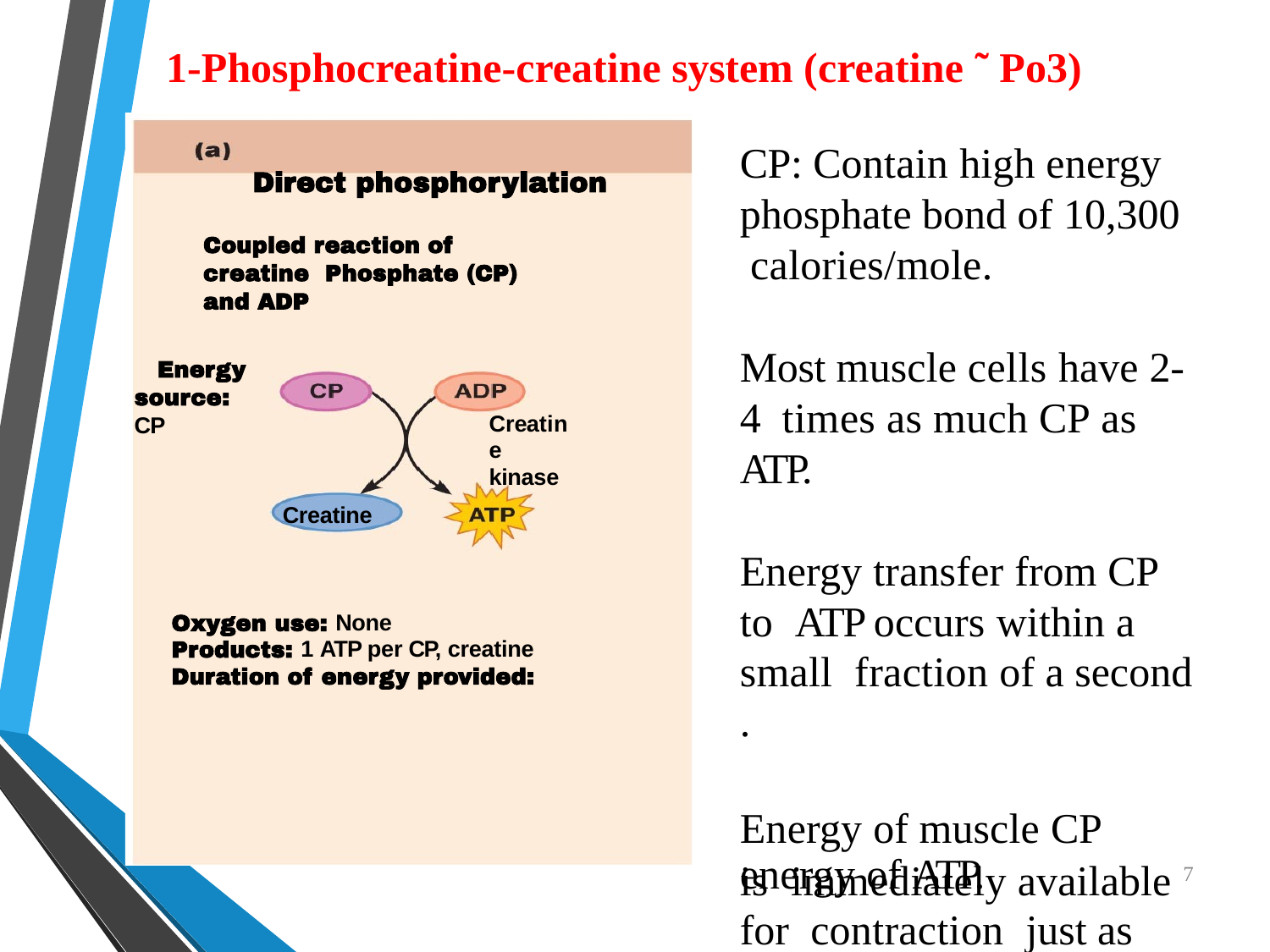

# 1-Phosphocreatine-creatine system (creatine ˜ Po3)

CP: Contain high energy  phosphate bond of 10,300  calories/mole.

Most muscle cells have 2- 4  times as much CP as ATP.

Energy transfer from CP to  ATP occurs within a small  fraction of a second .

Energy of muscle CP
is	immediately available for  contraction  just as stored
Direct phosphorylation

Coupled reaction of creatine  Phosphate (CP) and ADP

Energy  source: CP
Creatine  kinase
Creatine
Oxygen use: None
Products: 1 ATP per CP, creatine
Duration of energy provided:
energy of ATP.
7